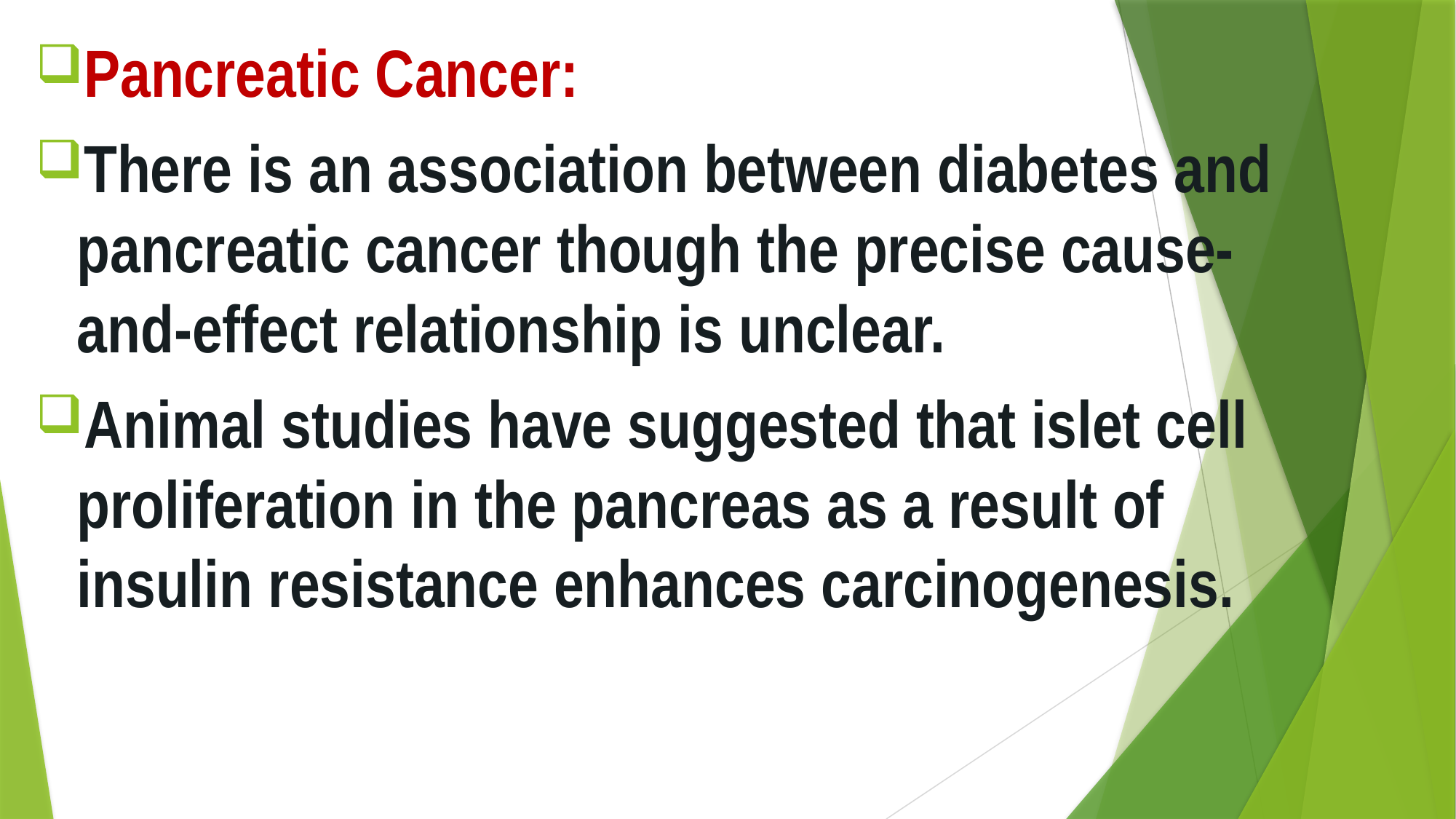

Pancreatic Cancer:
There is an association between diabetes and pancreatic cancer though the precise cause-and-effect relationship is unclear.
Animal studies have suggested that islet cell proliferation in the pancreas as a result of insulin resistance enhances carcinogenesis.